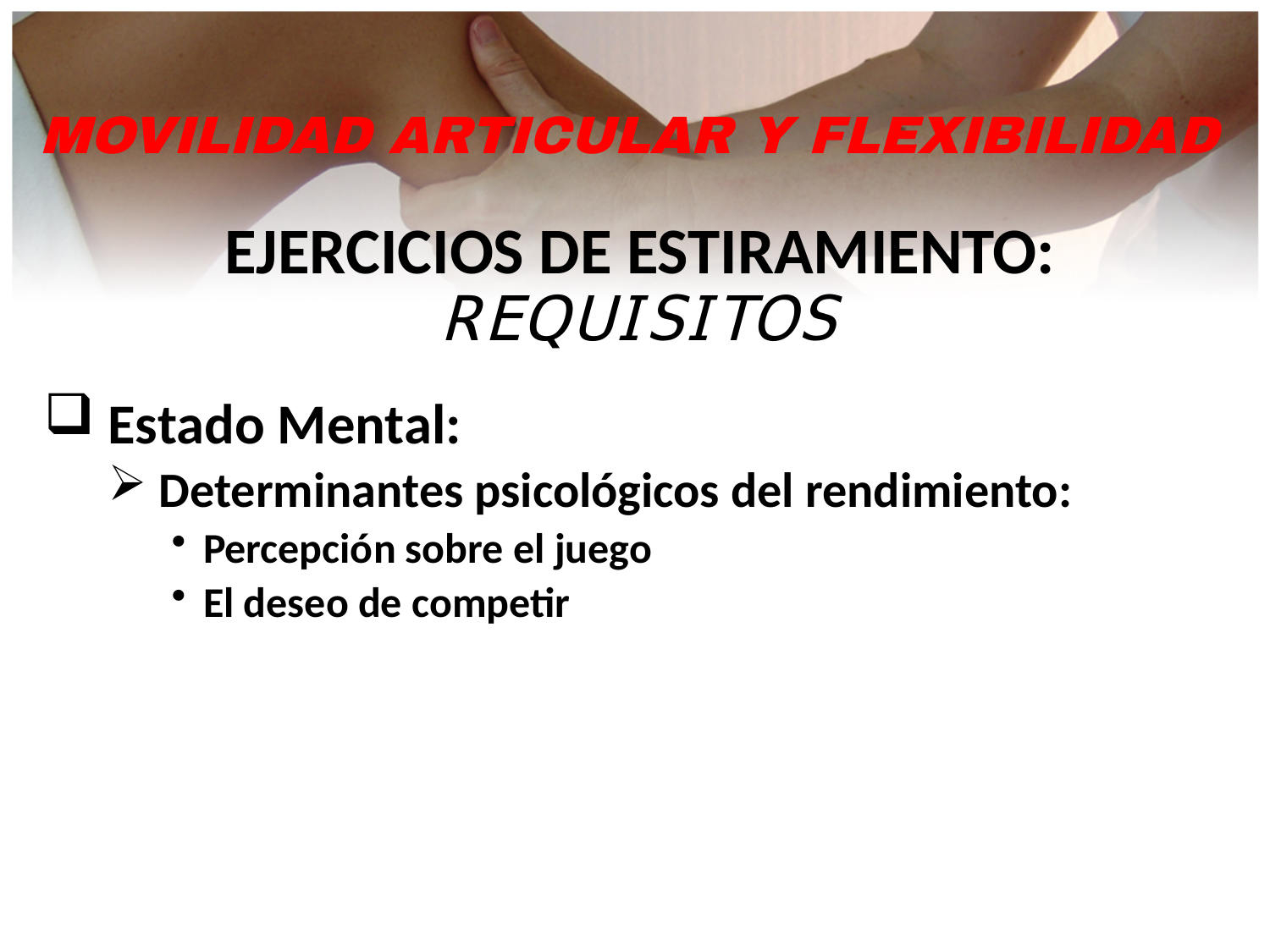

MOVILIDAD ARTICULAR Y FLEXIBILIDAD
EJERCICIOS DE ESTIRAMIENTO:
REQUISITOS
 Estado Mental:
 Determinantes psicológicos del rendimiento:
Percepción sobre el juego
El deseo de competir